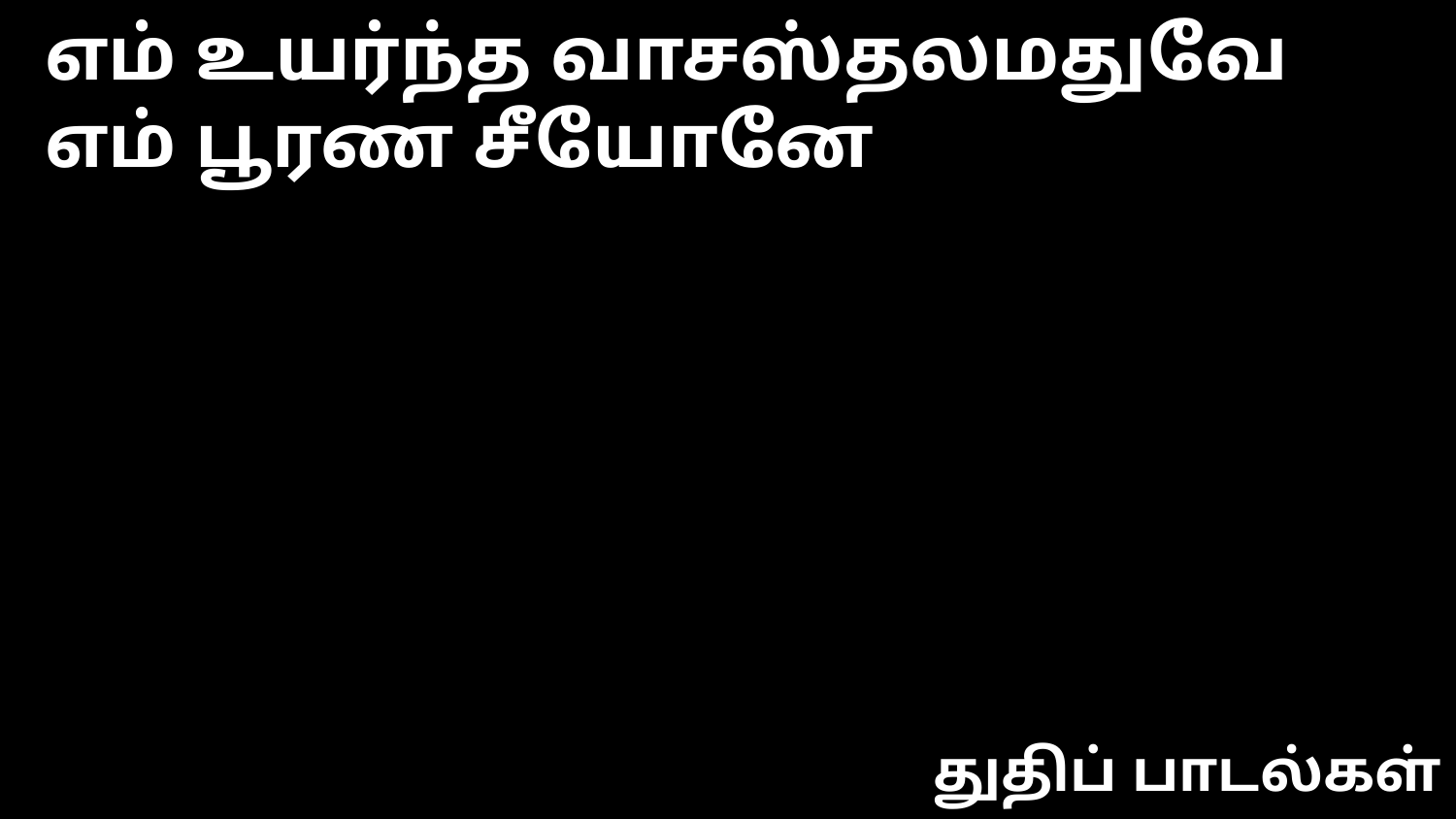

எம் உயர்ந்த வாசஸ்தலமதுவே
எம் பூரண சீயோனே

துதிப் பாடல்கள்